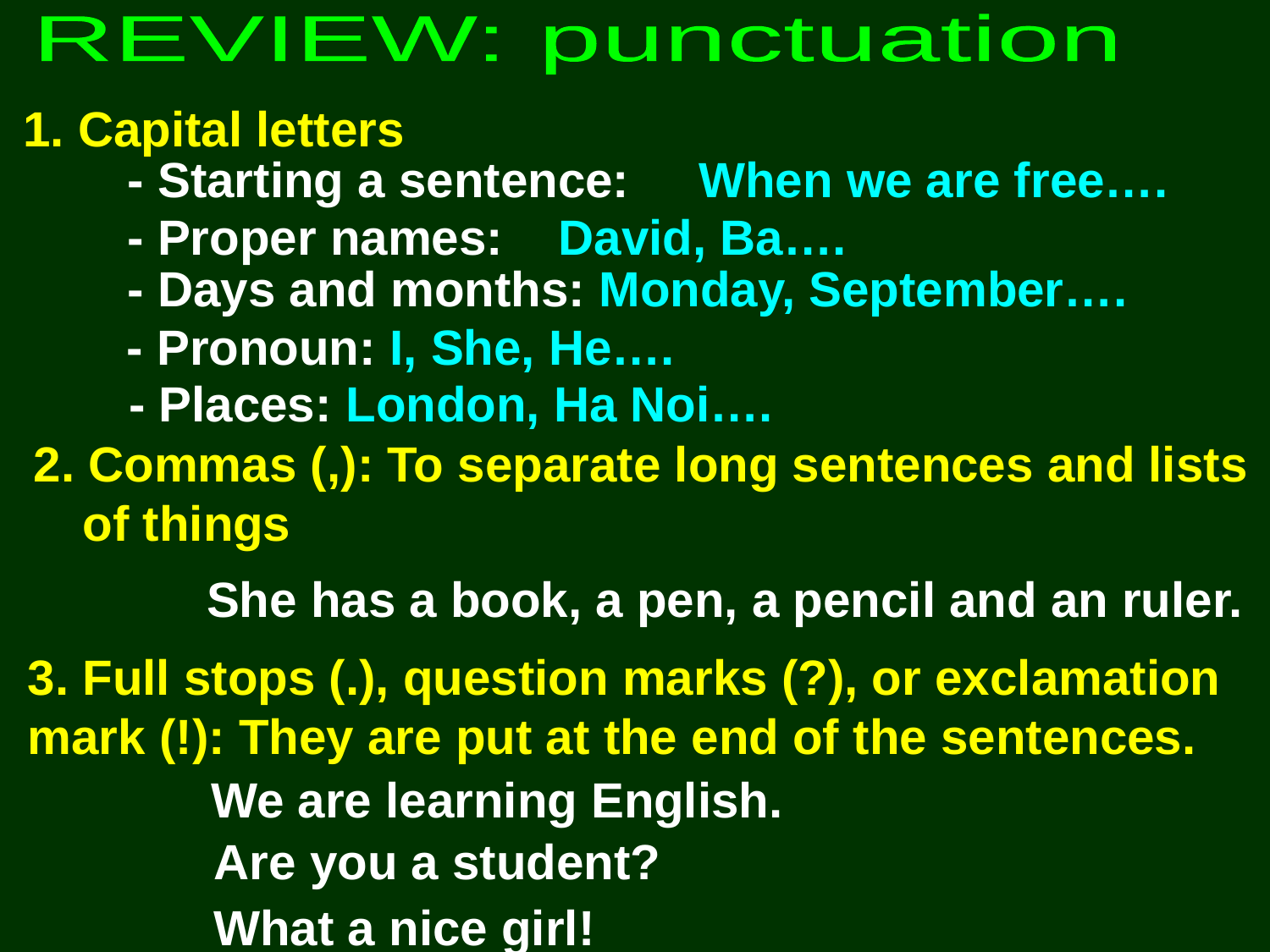

REVIEW: punctuation
1. Capital letters
- Starting a sentence:     When we are free….
- Proper names:    David, Ba….
- Days and months: Monday, September….
- Pronoun: I, She, He….
- Places: London, Ha Noi….
2. Commas (,): To separate long sentences and lists of things
She has a book, a pen, a pencil and an ruler.
3. Full stops (.), question marks (?), or exclamation mark (!): They are put at the end of the sentences.
We are learning English.
Are you a student?
What a nice girl!